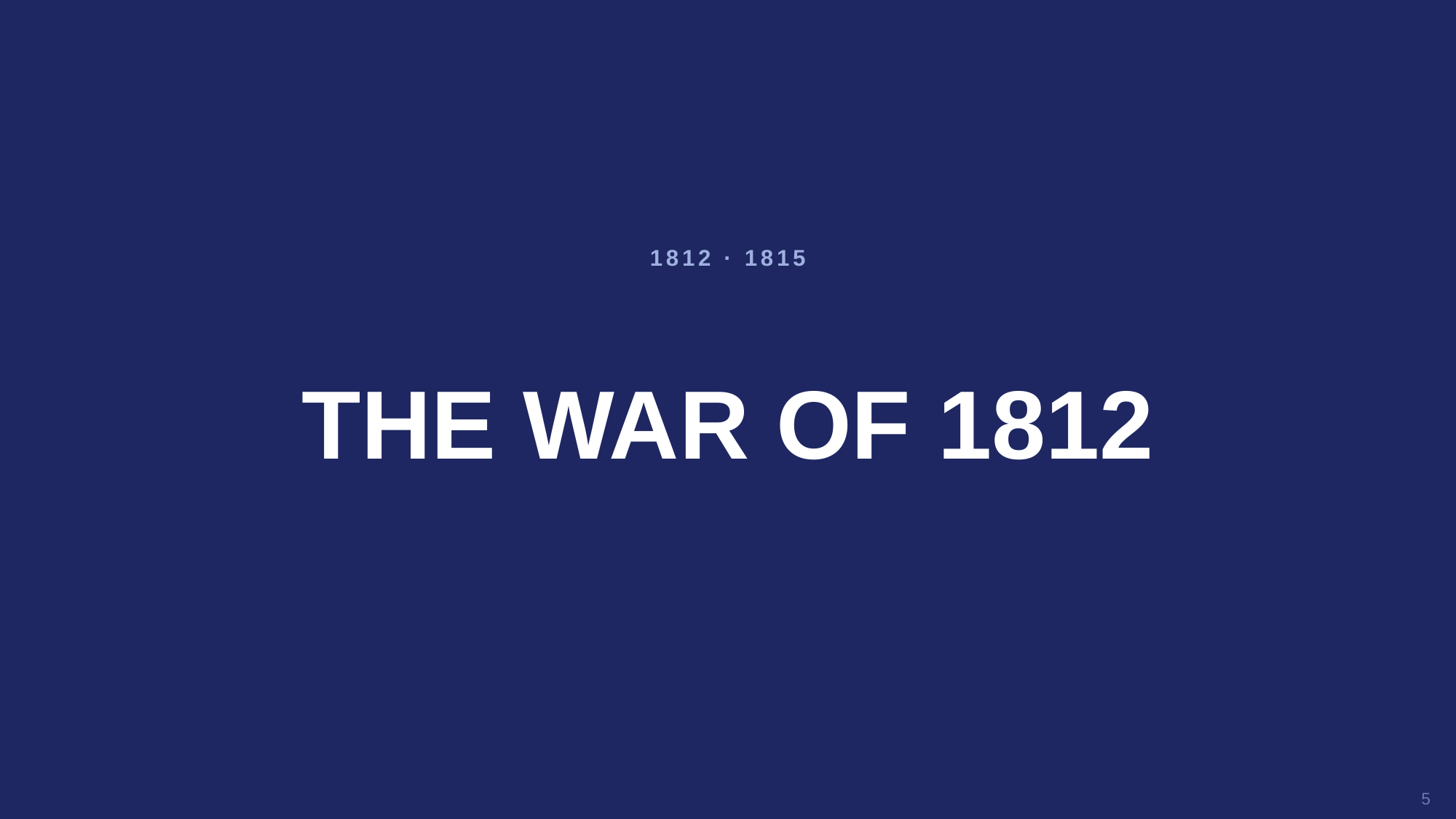

1812 · 1815
THE WAR OF 1812
5